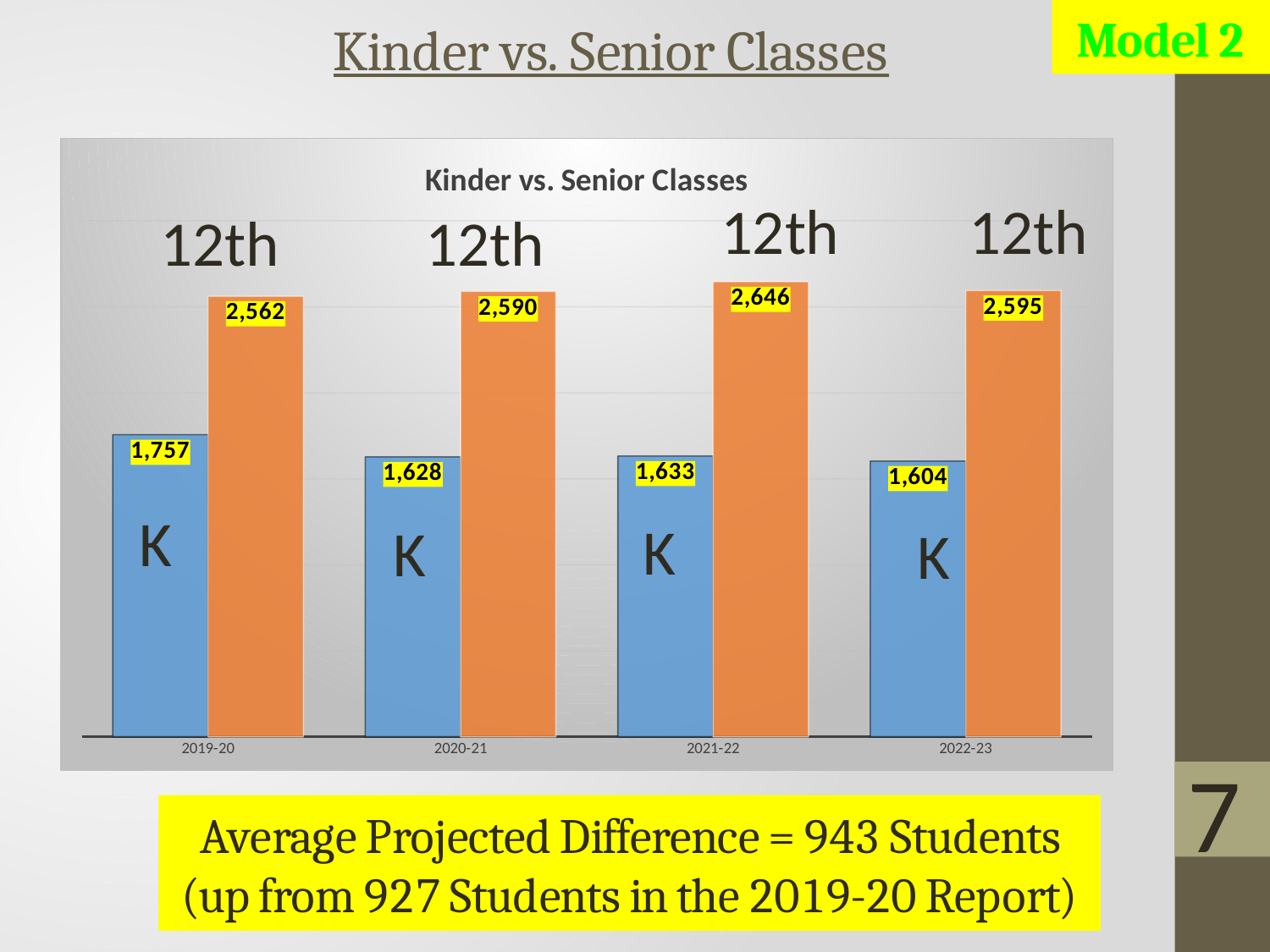

Model 2
# Kinder vs. Senior Classes

### Chart: Kinder vs. Senior Classes

| Category |  |  |
|---|---|---|
| 2019-20 | 1757.0 | 2562.0 |
| 2020-21 | 1628.0 | 2590.0 |
| 2021-22 | 1633.0 | 2646.0 |
| 2022-23 | 1604.0 | 2595.0 |
12th
12th
12th
12th
K
K
K
K
7
Average Projected Difference = 943 Students (up from 927 Students in the 2019-20 Report)